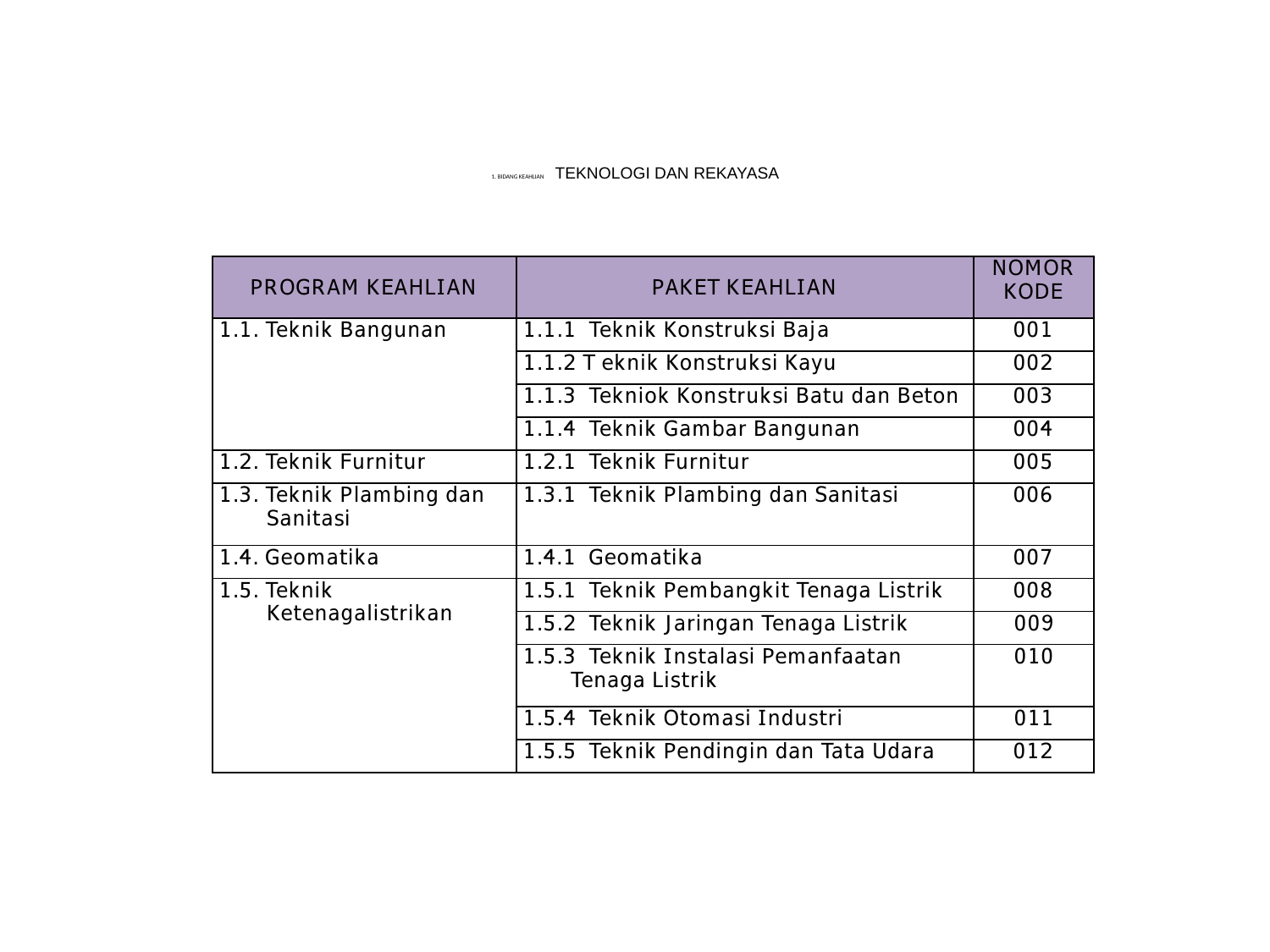

# 1. BIDANG KEAHLIAN   TEKNOLOGI DAN REKAYASA
| PROGRAM KEAHLIAN | PAKET KEAHLIAN | NOMOR KODE |
| --- | --- | --- |
| 1.1. Teknik Bangunan | 1.1.1 Teknik Konstruksi Baja | 001 |
|  | 1.1.2 T eknik Konstruksi Kayu | 002 |
|  | 1.1.3 Tekniok Konstruksi Batu dan Beton | 003 |
|  | 1.1.4 Teknik Gambar Bangunan | 004 |
| 1.2. Teknik Furnitur | 1.2.1 Teknik Furnitur | 005 |
| 1.3. Teknik Plambing dan Sanitasi | 1.3.1 Teknik Plambing dan Sanitasi | 006 |
| 1.4. Geomatika | 1.4.1 Geomatika | 007 |
| 1.5. Teknik Ketenagalistrikan | 1.5.1 Teknik Pembangkit Tenaga Listrik | 008 |
|  | 1.5.2 Teknik Jaringan Tenaga Listrik | 009 |
|  | 1.5.3 Teknik Instalasi Pemanfaatan Tenaga Listrik | 010 |
|  | 1.5.4 Teknik Otomasi Industri | 011 |
|  | 1.5.5 Teknik Pendingin dan Tata Udara | 012 |